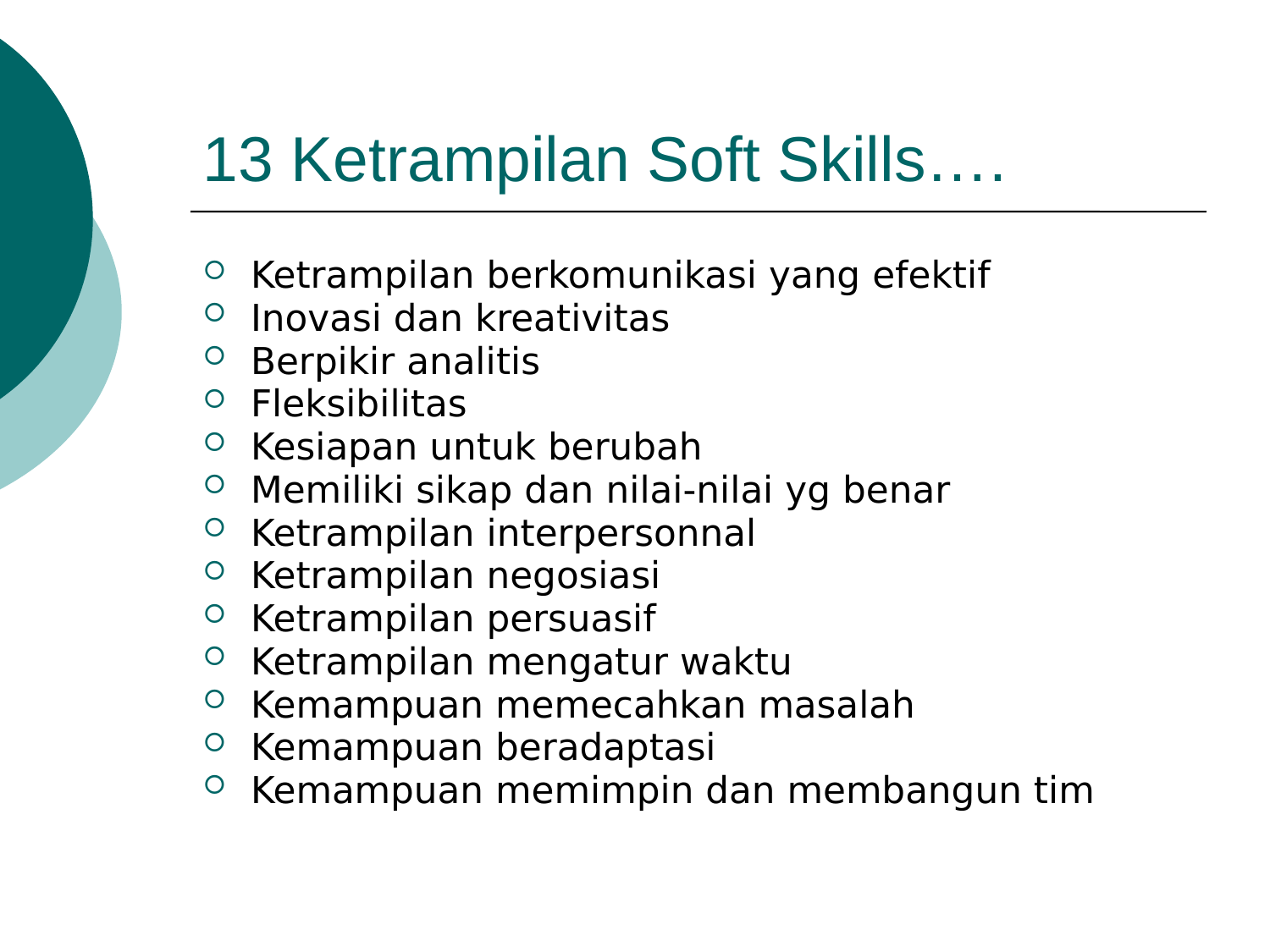

# 13 Ketrampilan Soft Skills….
Ketrampilan berkomunikasi yang efektif
Inovasi dan kreativitas
Berpikir analitis
Fleksibilitas
Kesiapan untuk berubah
Memiliki sikap dan nilai-nilai yg benar
Ketrampilan interpersonnal
Ketrampilan negosiasi
Ketrampilan persuasif
Ketrampilan mengatur waktu
Kemampuan memecahkan masalah
Kemampuan beradaptasi
Kemampuan memimpin dan membangun tim